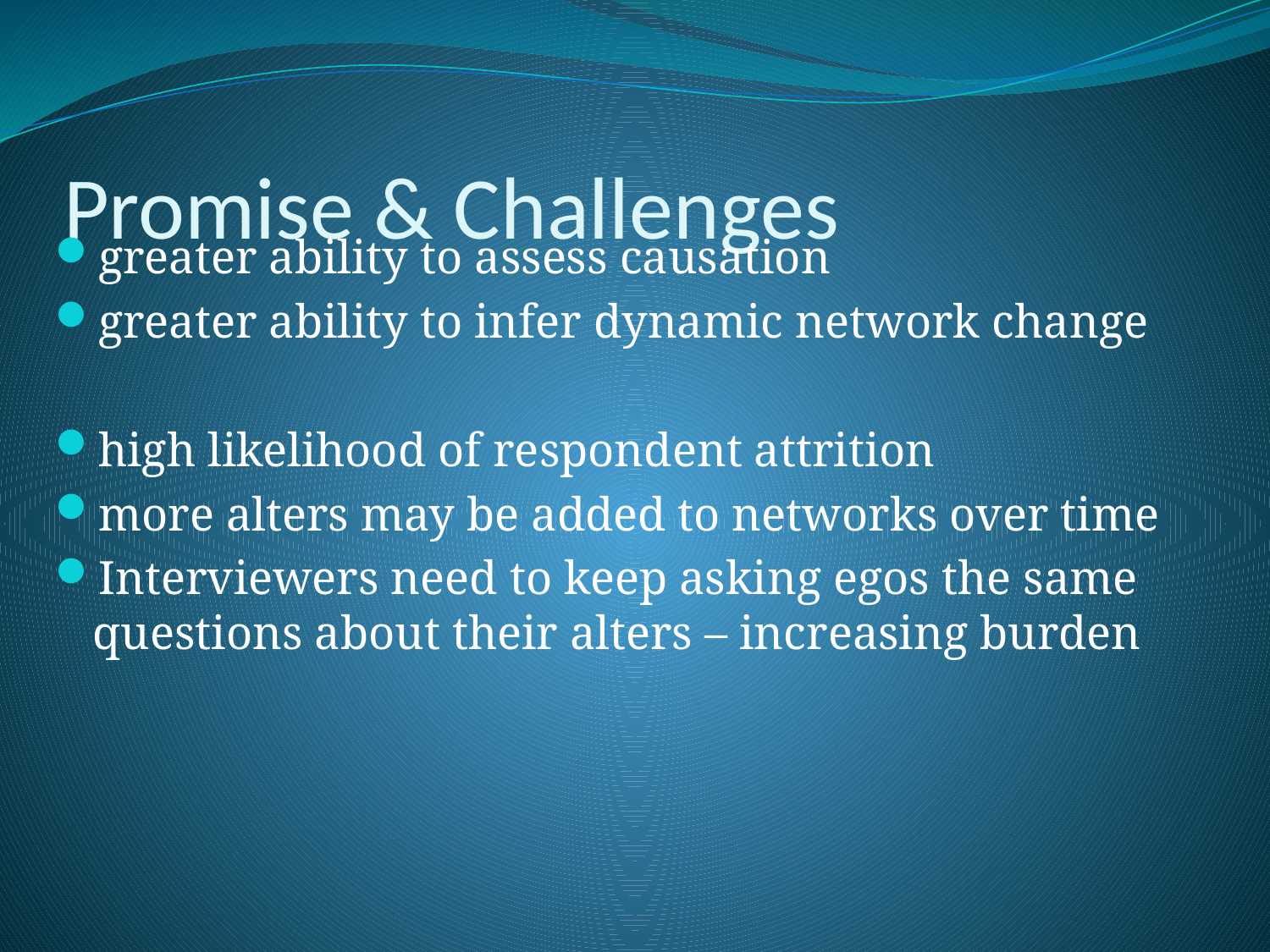

# Promise & Challenges
greater ability to assess causation
greater ability to infer dynamic network change

high likelihood of respondent attrition
more alters may be added to networks over time
Interviewers need to keep asking egos the same questions about their alters – increasing burden